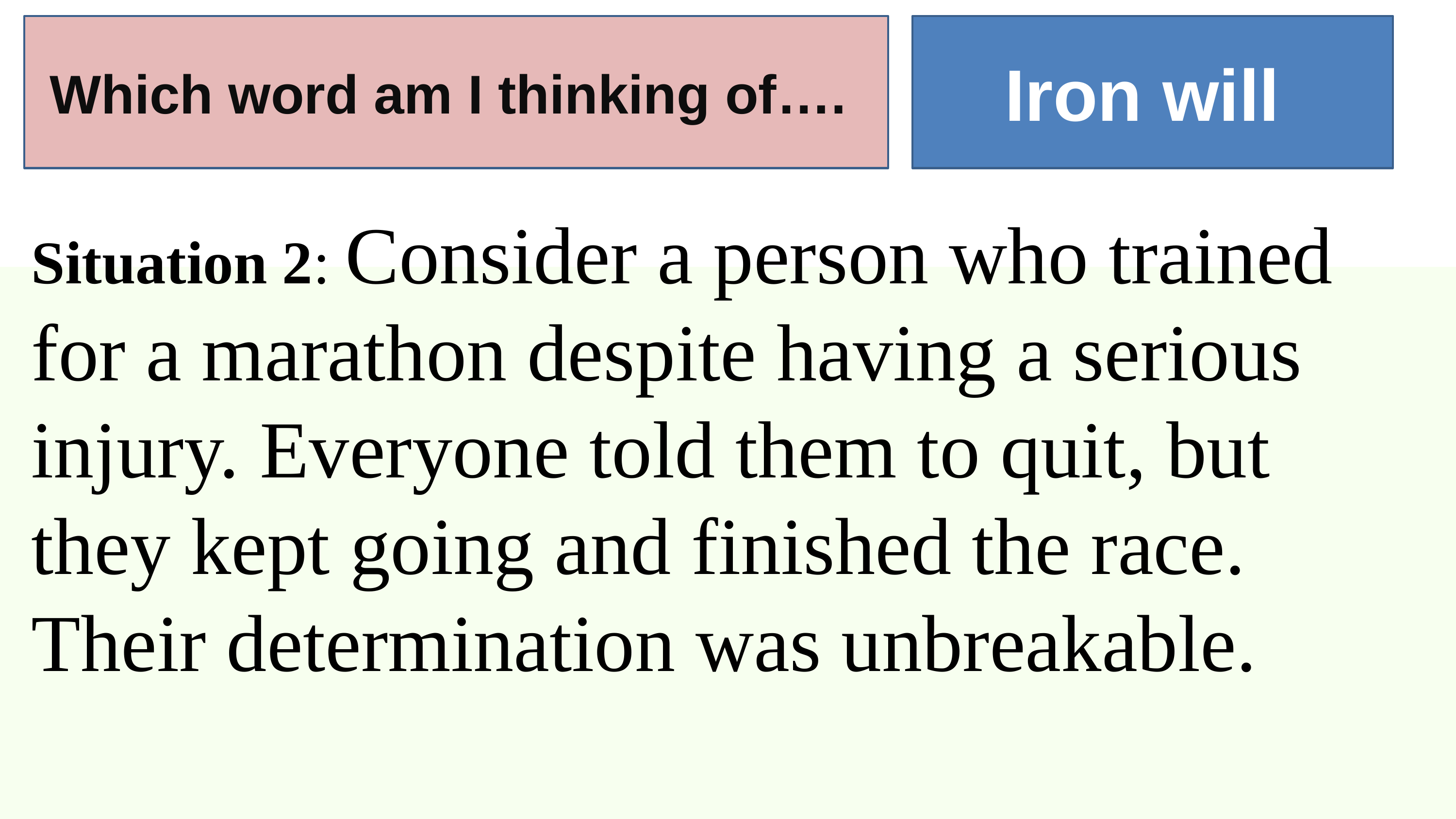

Which word am I thinking of….
Iron will
Situation 2: Consider a person who trained for a marathon despite having a serious injury. Everyone told them to quit, but they kept going and finished the race. Their determination was unbreakable.